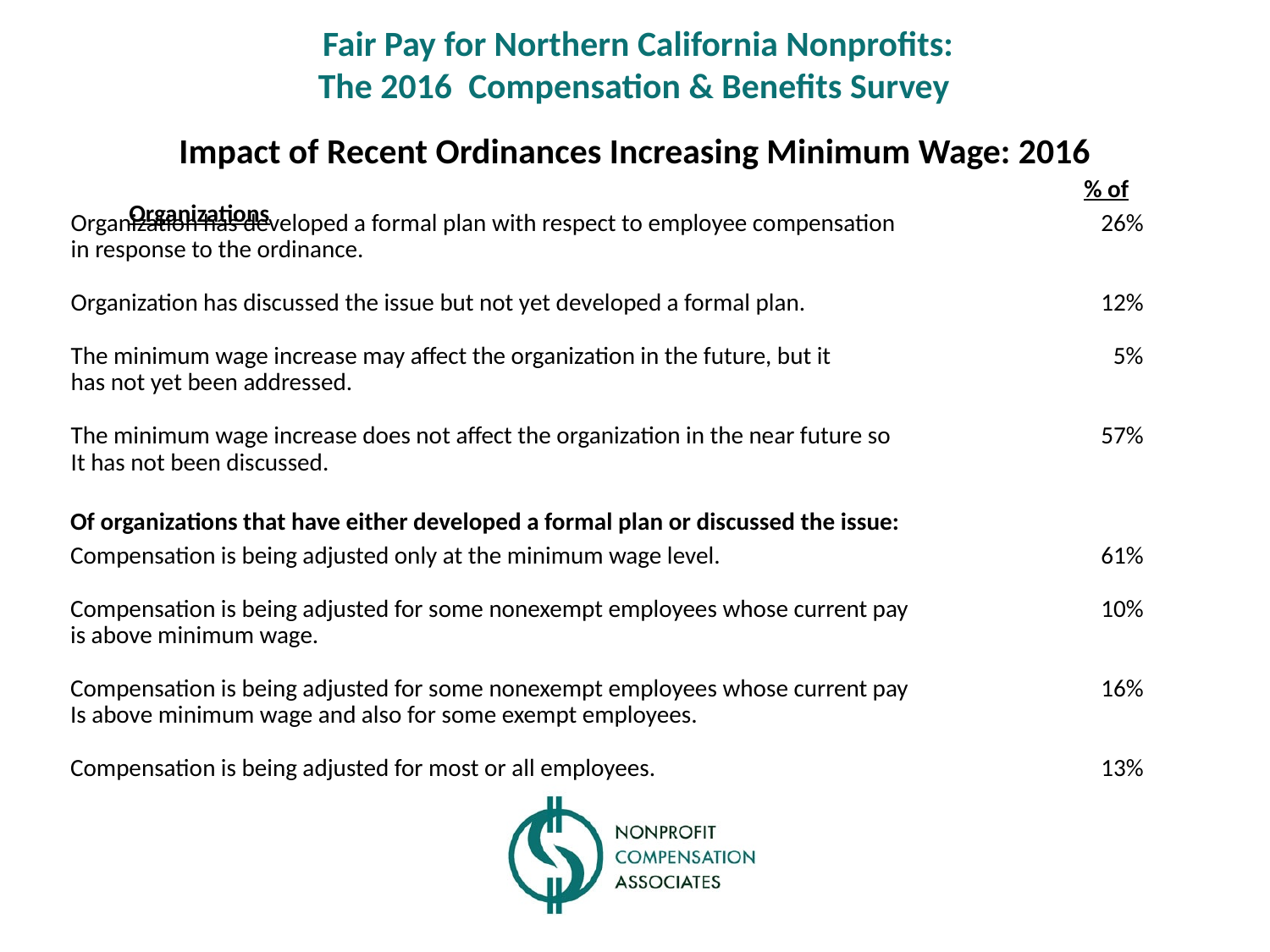

Fair Pay for Northern California Nonprofits:
The 2016  Compensation & Benefits Survey
Impact of Recent Ordinances Increasing Minimum Wage: 2016
                                       	                               				            % of Organizations

Organization has developed a formal plan with respect to employee compensation
in response to the ordinance.

Organization has discussed the issue but not yet developed a formal plan.

The minimum wage increase may affect the organization in the future, but it
has not yet been addressed.

The minimum wage increase does not affect the organization in the near future so
It has not been discussed.

26%

12%

5%

57%

Of organizations that have either developed a formal plan or discussed the issue:

Compensation is being adjusted only at the minimum wage level.

Compensation is being adjusted for some nonexempt employees whose current pay
is above minimum wage.

Compensation is being adjusted for some nonexempt employees whose current pay
Is above minimum wage and also for some exempt employees.

Compensation is being adjusted for most or all employees.

61%

10%

16%

13%